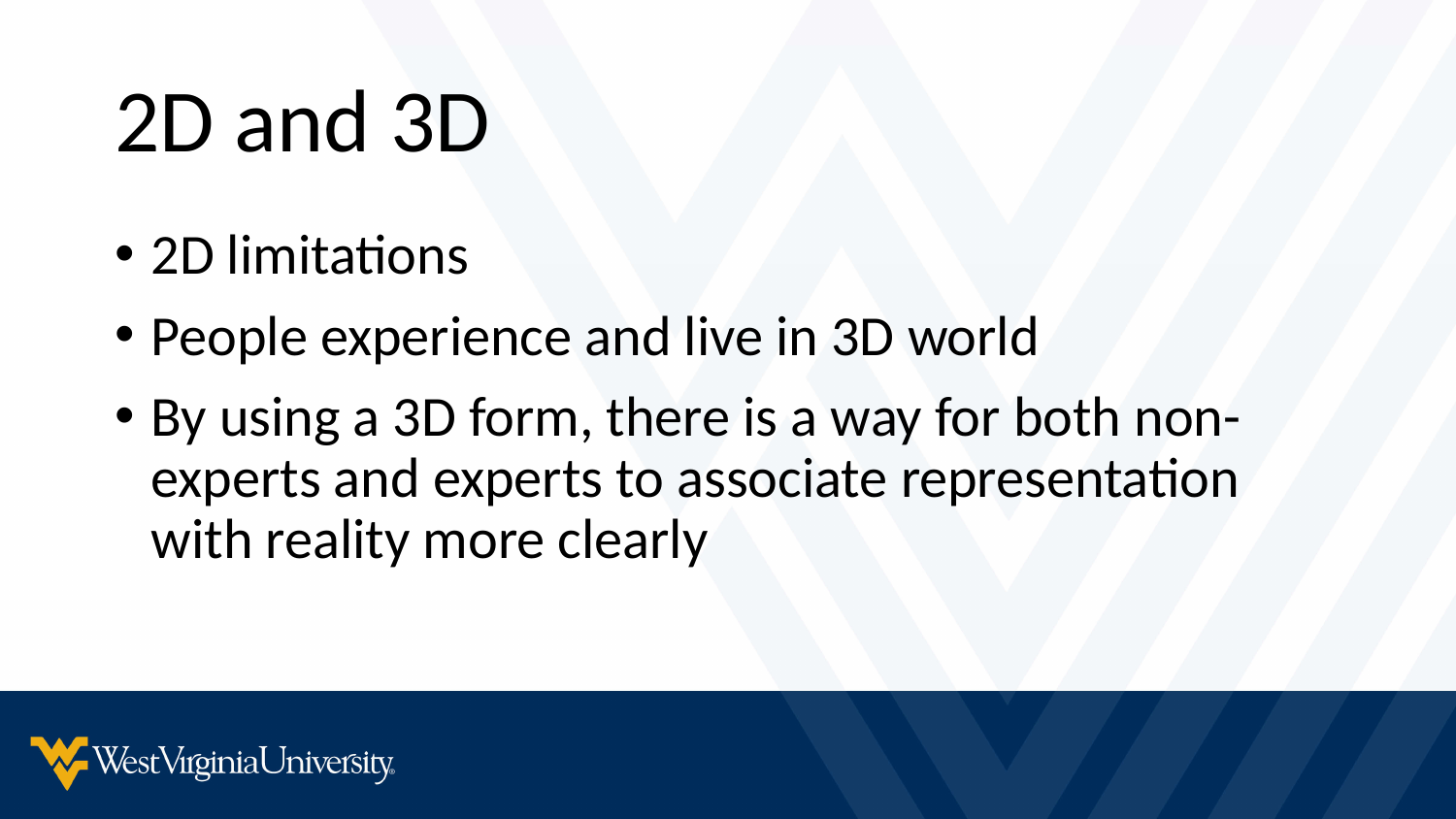

# 2D and 3D
2D limitations
People experience and live in 3D world
By using a 3D form, there is a way for both non-experts and experts to associate representation with reality more clearly